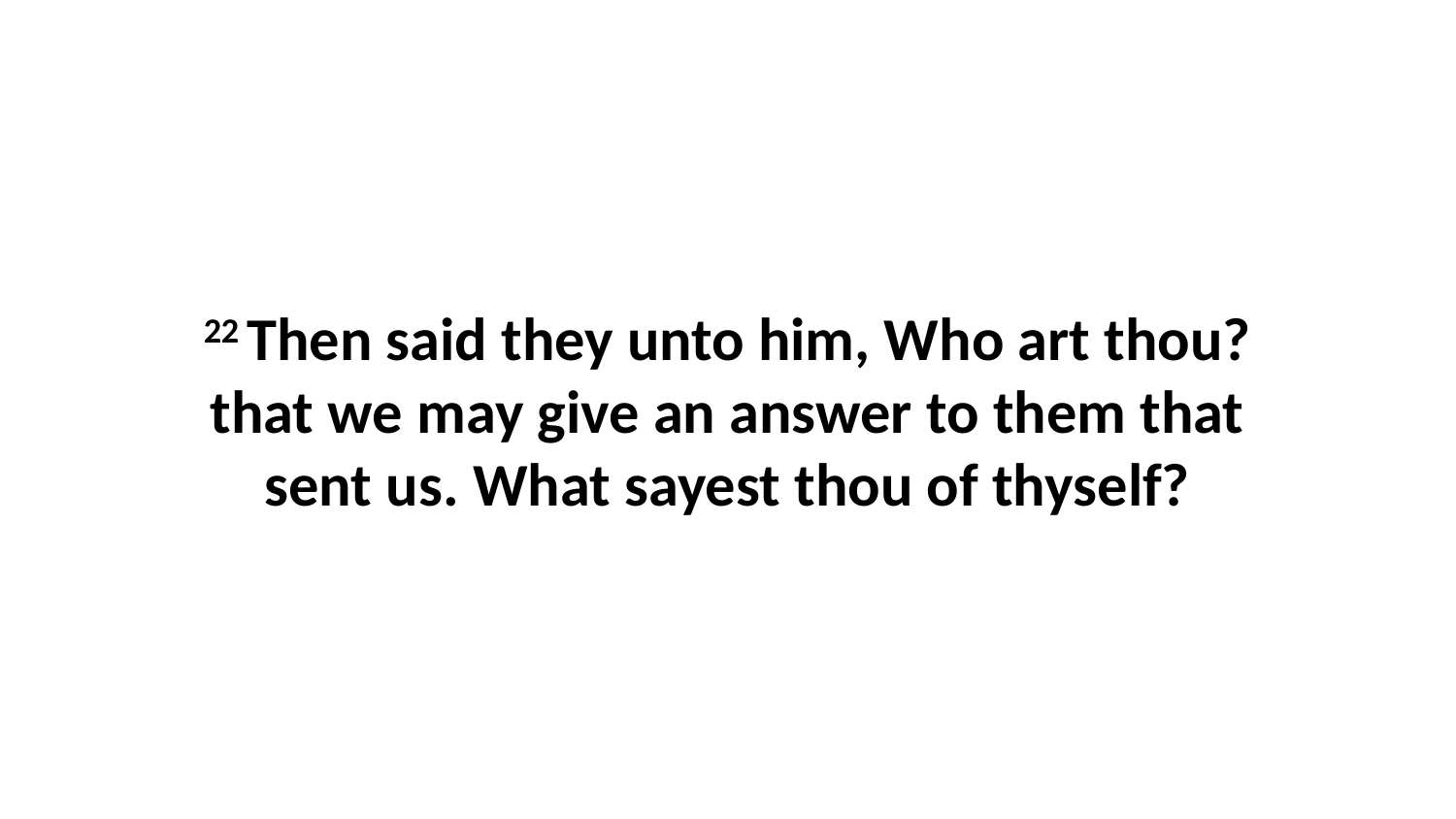

22 Then said they unto him, Who art thou? that we may give an answer to them that sent us. What sayest thou of thyself?